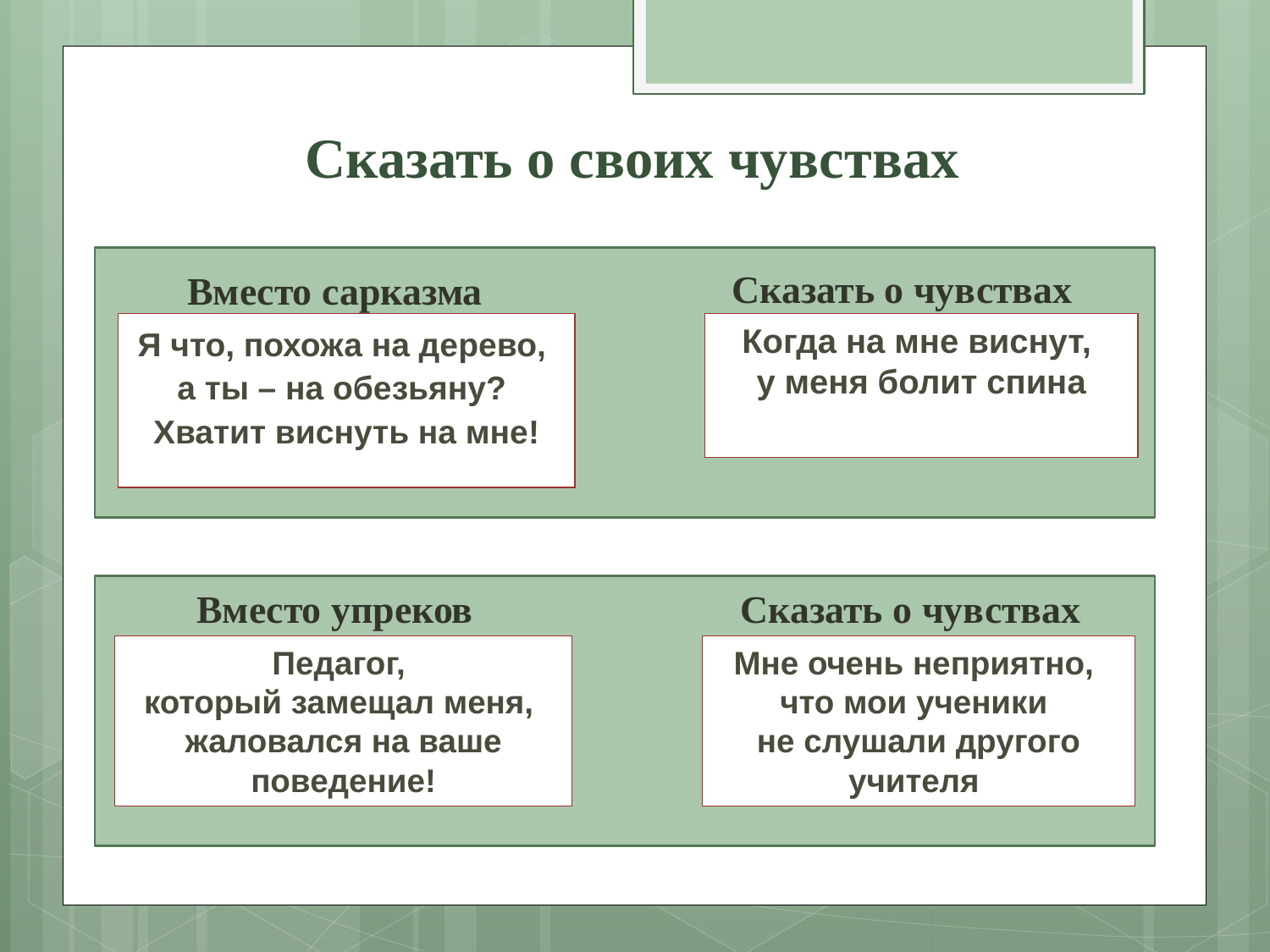

# Сказать о своих чувствах
Сказать о чувствах

Вместо сарказма
Я что, похожа на дерево,
а ты – на обезьяну?
Хватит виснуть на мне!
Когда на мне виснут,
у меня болит спина
Вместо упреков
Сказать о чувствах

Педагог,
который замещал меня,
жаловался на ваше поведение!
Мне очень неприятно,
что мои ученики
не слушали другого учителя